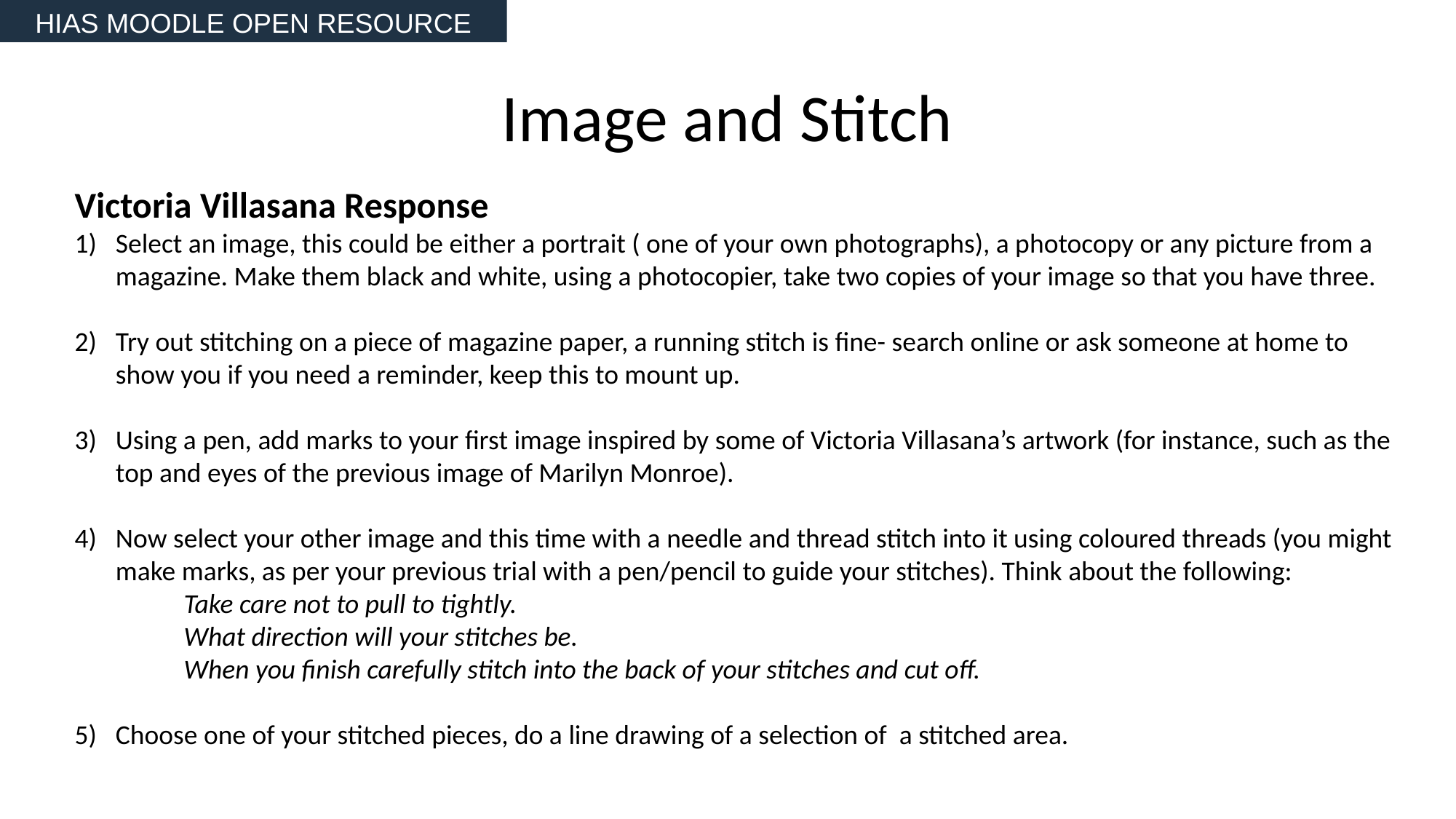

HIAS MOODLE OPEN RESOURCE
# Image and Stitch
Victoria Villasana Response
Select an image, this could be either a portrait ( one of your own photographs), a photocopy or any picture from a magazine. Make them black and white, using a photocopier, take two copies of your image so that you have three.

Try out stitching on a piece of magazine paper, a running stitch is fine- search online or ask someone at home to show you if you need a reminder, keep this to mount up.

Using a pen, add marks to your first image inspired by some of Victoria Villasana’s artwork (for instance, such as the top and eyes of the previous image of Marilyn Monroe).

Now select your other image and this time with a needle and thread stitch into it using coloured threads (you might make marks, as per your previous trial with a pen/pencil to guide your stitches). Think about the following:
	Take care not to pull to tightly.
	What direction will your stitches be.
	When you finish carefully stitch into the back of your stitches and cut off.

Choose one of your stitched pieces, do a line drawing of a selection of  a stitched area.